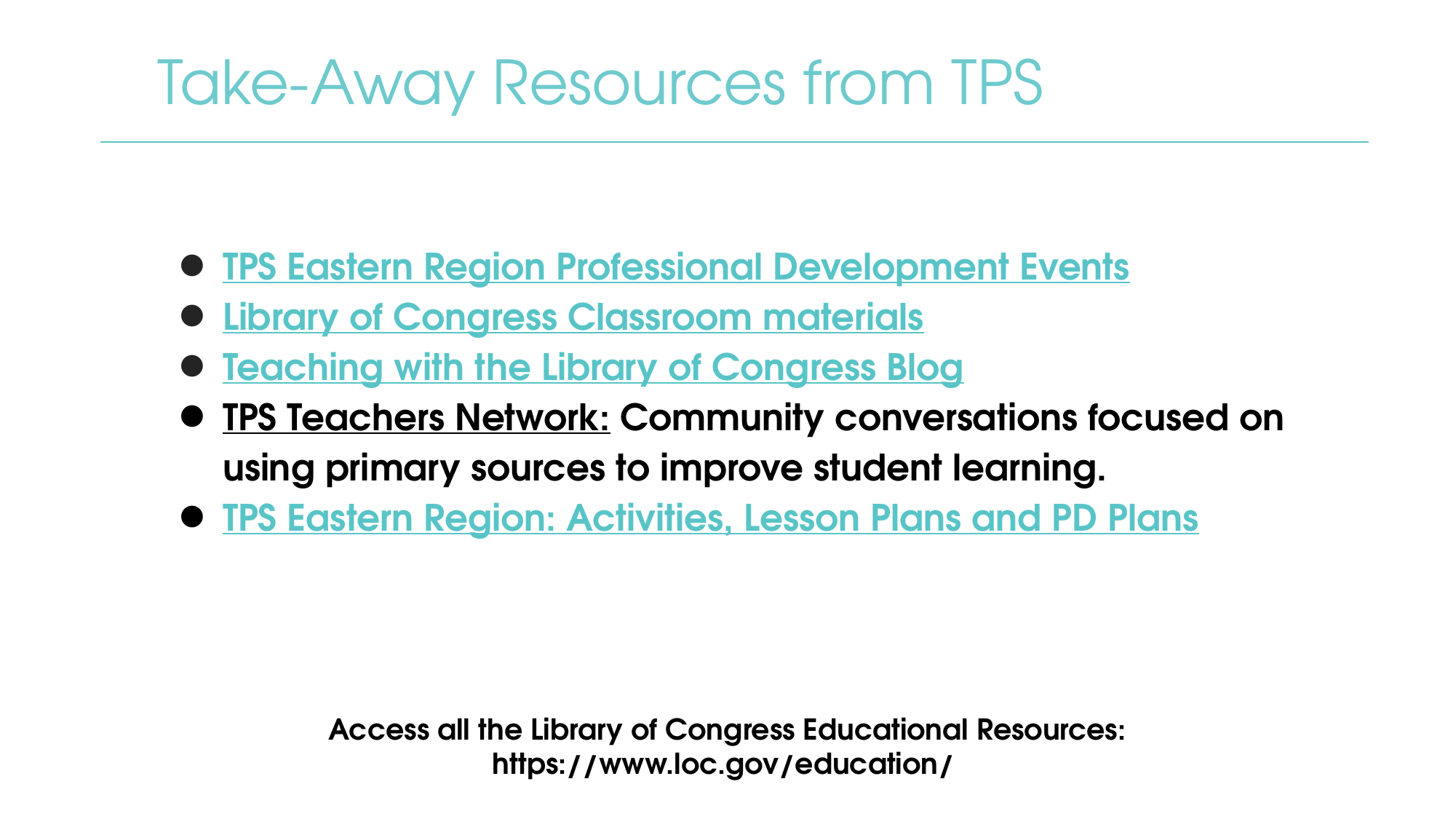

Take-Away Resources from TPS

TPS Eastern Region Professional Development Events
Library of Congress Classroom materials
Teaching with the Library of Congress Blog
TPS Teachers Network: Community conversations focused on using primary sources to improve student learning.
TPS Eastern Region: Activities, Lesson Plans and PD Plans

Access all the Library of Congress Educational Resources: https://www.loc.gov/education/